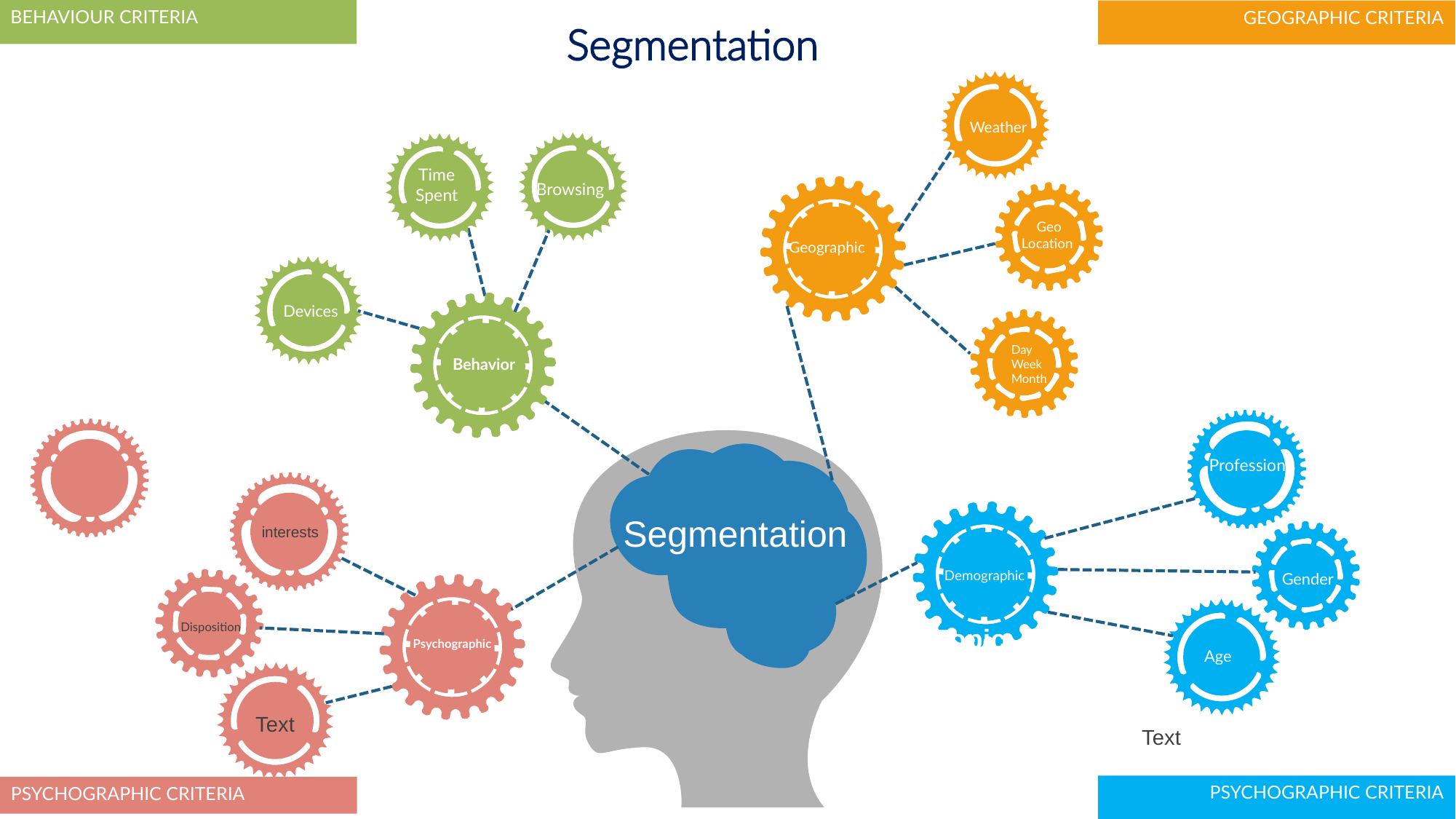

BEHAVIOUR CRITERIA
GEOGRAPHIC CRITERIA
Segmentation

Weather

Browsing

Time Spent

Geo Location
Geographic

Topic
5

Devices

Topic
2
Day
Week
Month
Behavior

Profession

Segmentation
interests
Demographic
Gender

Disposition
Topic
3
Psychographic
Age
Text
Text
PSYCHOGRAPHIC CRITERIA
PSYCHOGRAPHIC CRITERIA